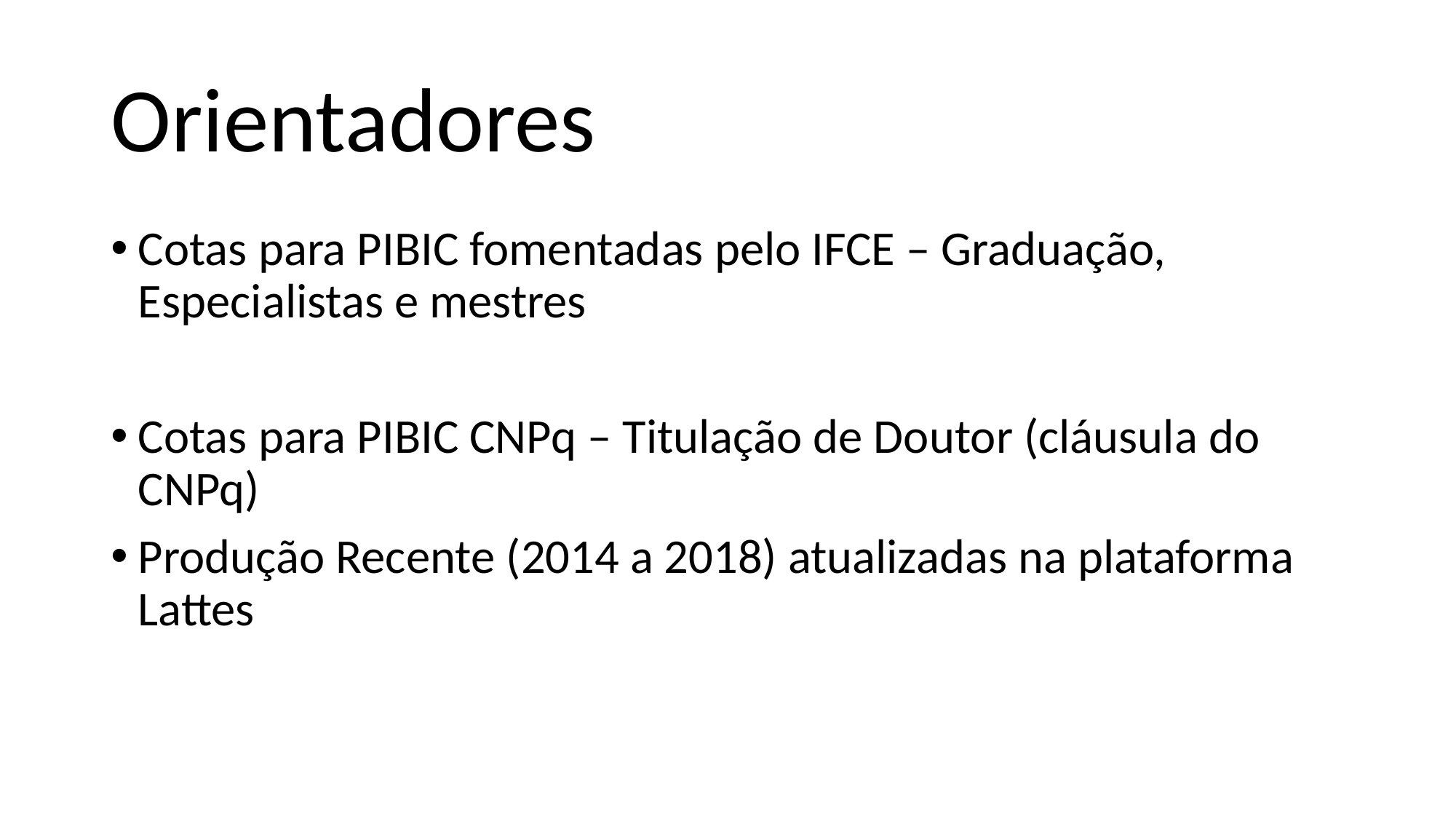

# Orientadores
Cotas para PIBIC fomentadas pelo IFCE – Graduação, Especialistas e mestres

Cotas para PIBIC CNPq – Titulação de Doutor (cláusula do CNPq)
Produção Recente (2014 a 2018) atualizadas na plataforma Lattes